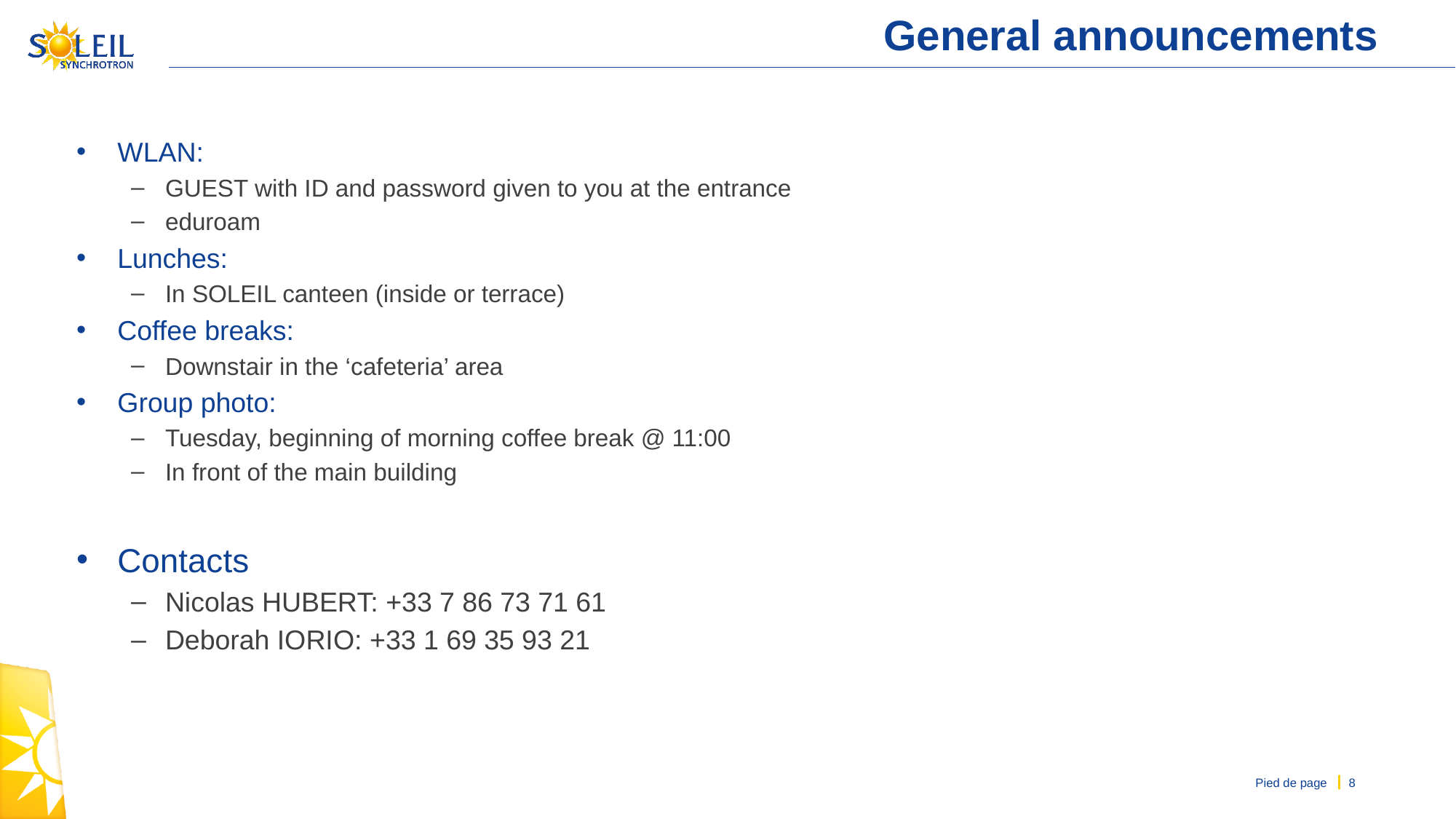

# General announcements
WLAN:
GUEST with ID and password given to you at the entrance
eduroam
Lunches:
In SOLEIL canteen (inside or terrace)
Coffee breaks:
Downstair in the ‘cafeteria’ area
Group photo:
Tuesday, beginning of morning coffee break @ 11:00
In front of the main building

Contacts
Nicolas HUBERT: +33 7 86 73 71 61
Deborah IORIO: +33 1 69 35 93 21
Pied de page
8